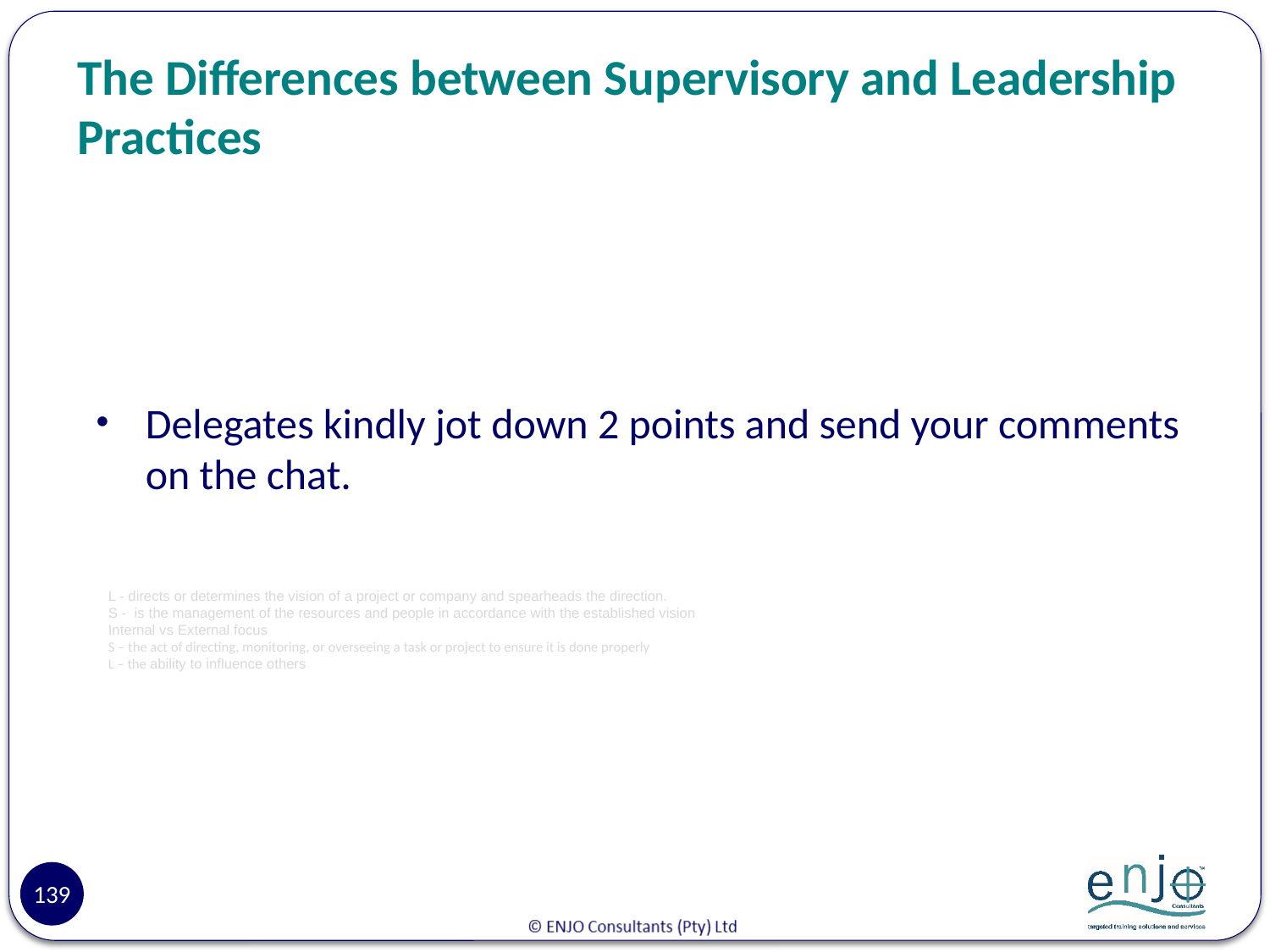

# The Differences between Supervisory and Leadership Practices
Delegates kindly jot down 2 points and send your comments on the chat.
L - directs or determines the vision of a project or company and spearheads the direction.
S -  is the management of the resources and people in accordance with the established vision
Internal vs External focus
S – the act of directing, monitoring, or overseeing a task or project to ensure it is done properly
L – the ability to influence others
139